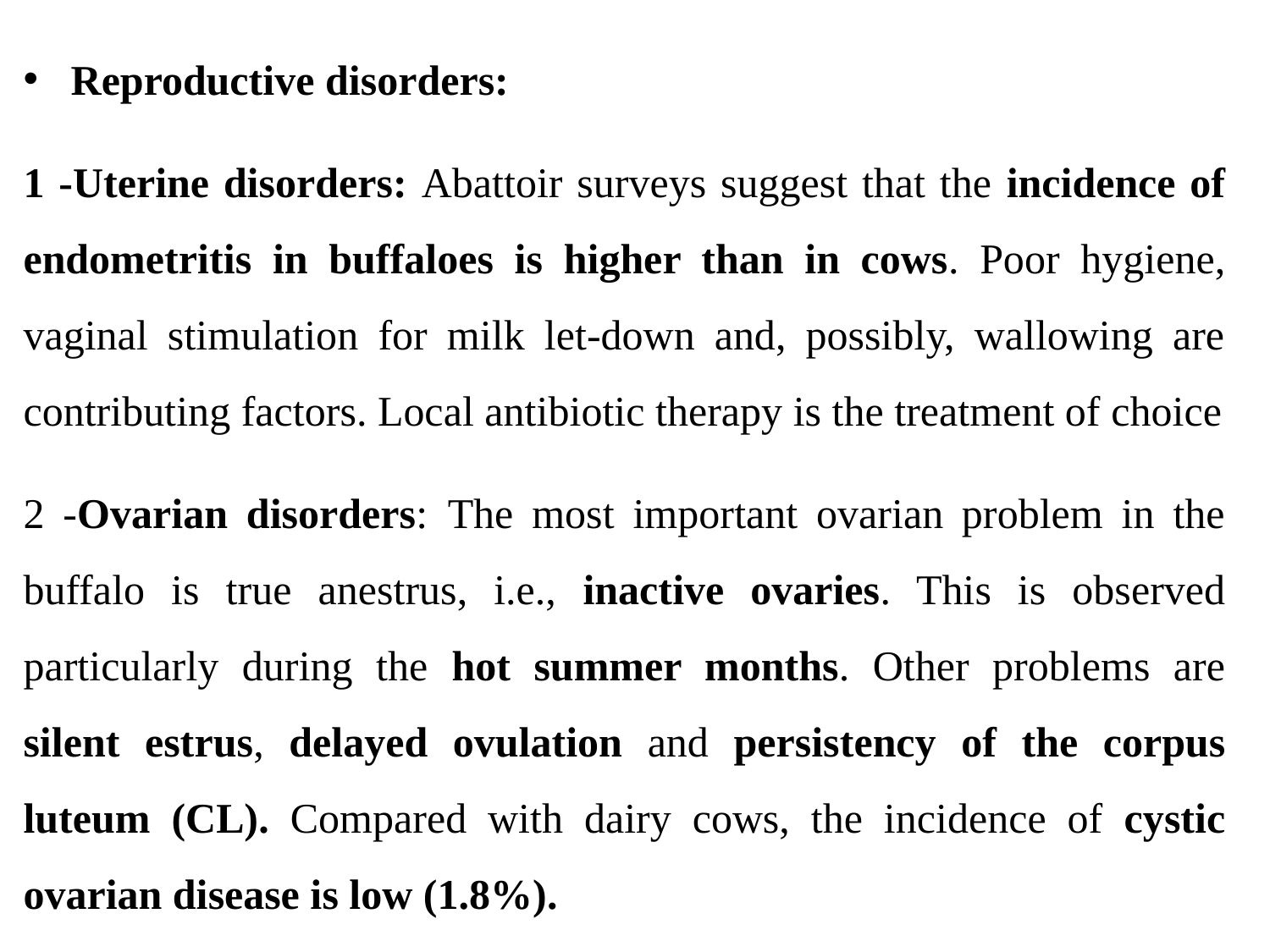

Reproductive disorders:
1 -Uterine disorders: Abattoir surveys suggest that the incidence of endometritis in buffaloes is higher than in cows. Poor hygiene, vaginal stimulation for milk let-down and, possibly, wallowing are contributing factors. Local antibiotic therapy is the treatment of choice
2 -Ovarian disorders: The most important ovarian problem in the buffalo is true anestrus, i.e., inactive ovaries. This is observed particularly during the hot summer months. Other problems are silent estrus, delayed ovulation and persistency of the corpus luteum (CL). Compared with dairy cows, the incidence of cystic ovarian disease is low (1.8%).